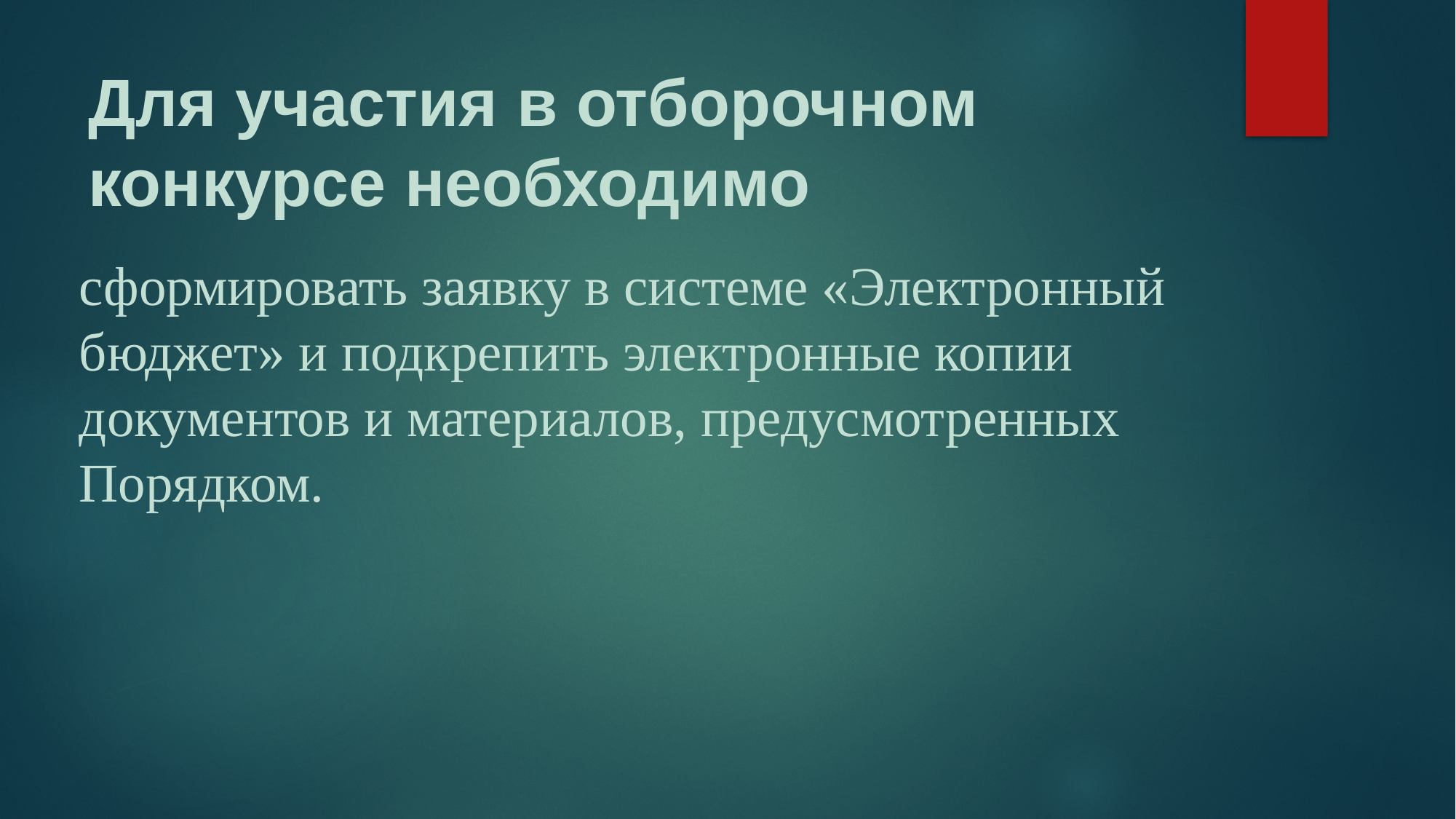

# Для участия в отборочном конкурсе необходимо
сформировать заявку в системе «Электронный бюджет» и подкрепить электронные копии документов и материалов, предусмотренных  Порядком.